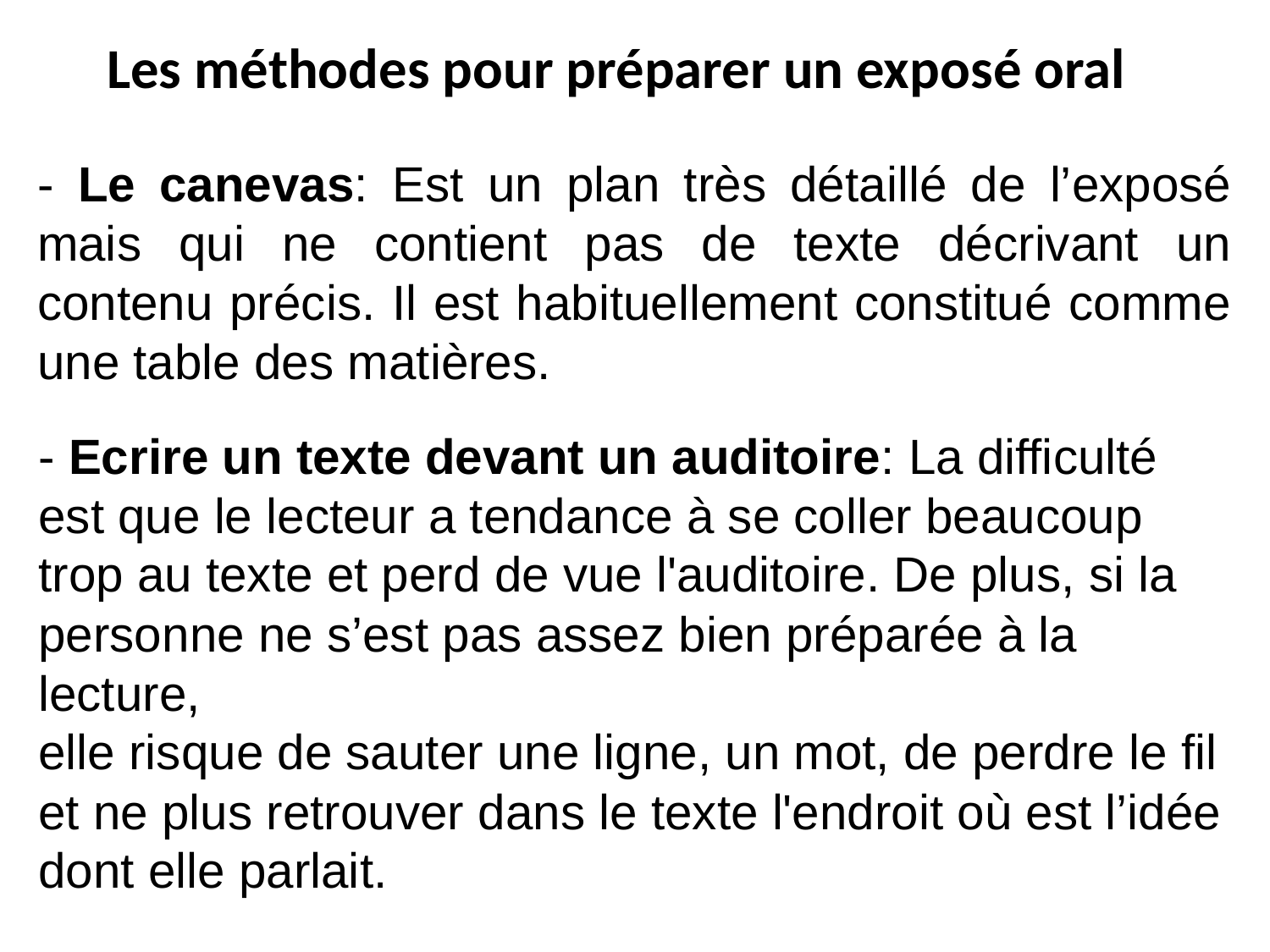

Les méthodes pour préparer un exposé oral
- Le canevas: Est un plan très détaillé de l’exposé mais qui ne contient pas de texte décrivant un contenu précis. Il est habituellement constitué comme une table des matières.
- Ecrire un texte devant un auditoire: La difficulté est que le lecteur a tendance à se coller beaucoup trop au texte et perd de vue l'auditoire. De plus, si la personne ne s’est pas assez bien préparée à la lecture,
elle risque de sauter une ligne, un mot, de perdre le fil et ne plus retrouver dans le texte l'endroit où est l’idée dont elle parlait.